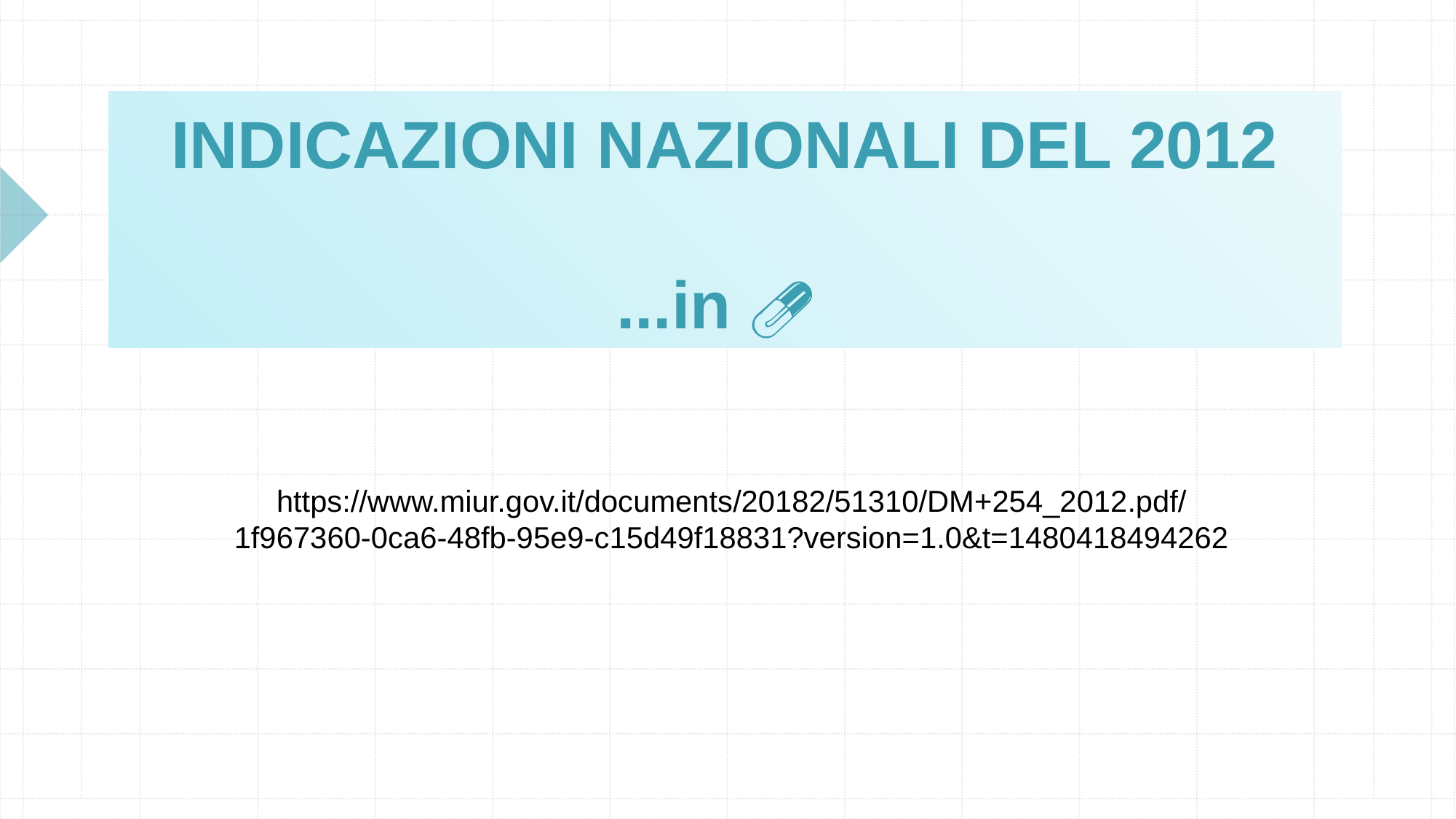

# INDICAZIONI NAZIONALI DEL 2012 ...in 💊
https://www.miur.gov.it/documents/20182/51310/DM+254_2012.pdf/1f967360-0ca6-48fb-95e9-c15d49f18831?version=1.0&t=1480418494262